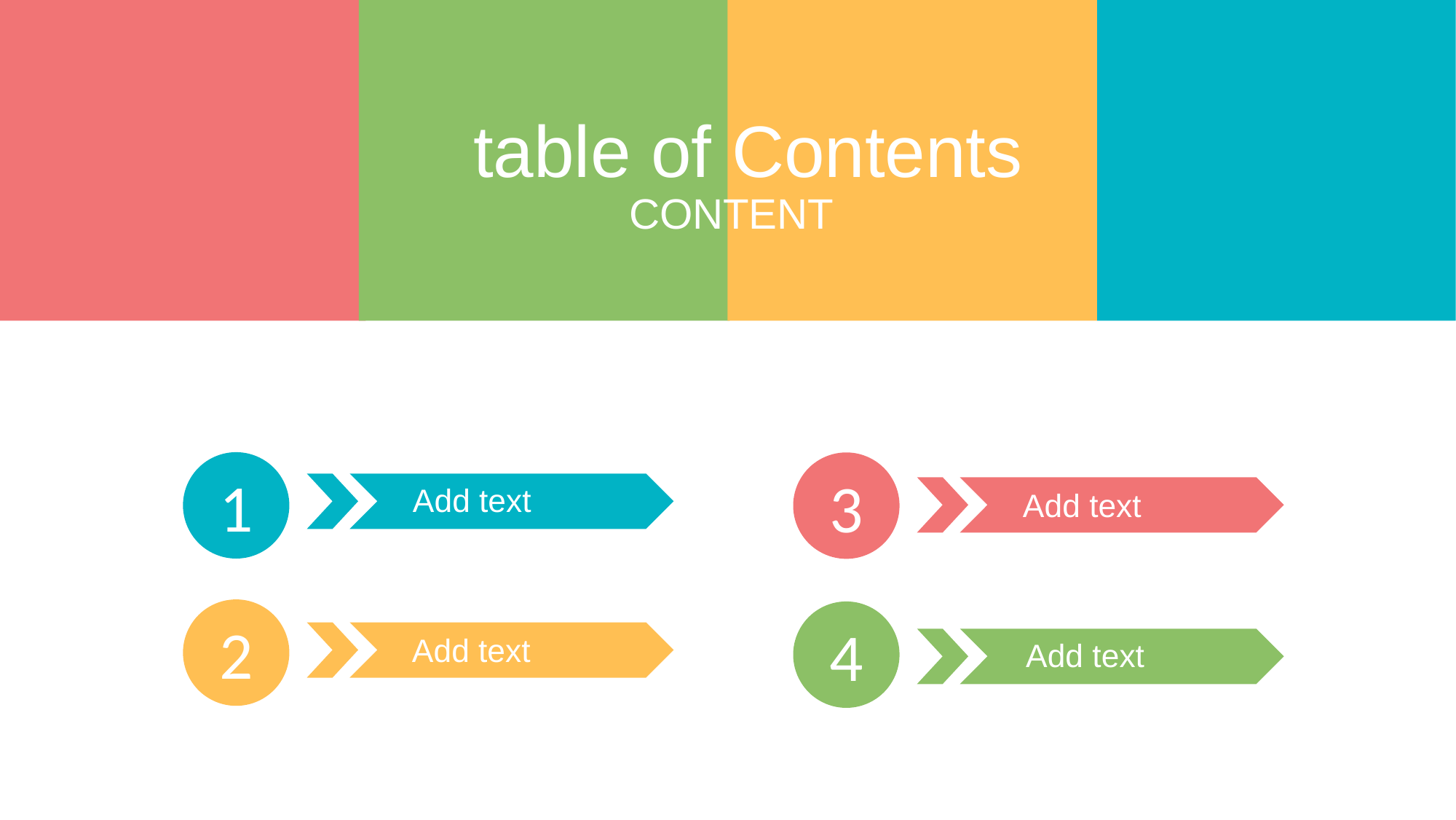

table of Contents
CONTENT
1
3

Add text

Add text
2
4

Add text

Add text